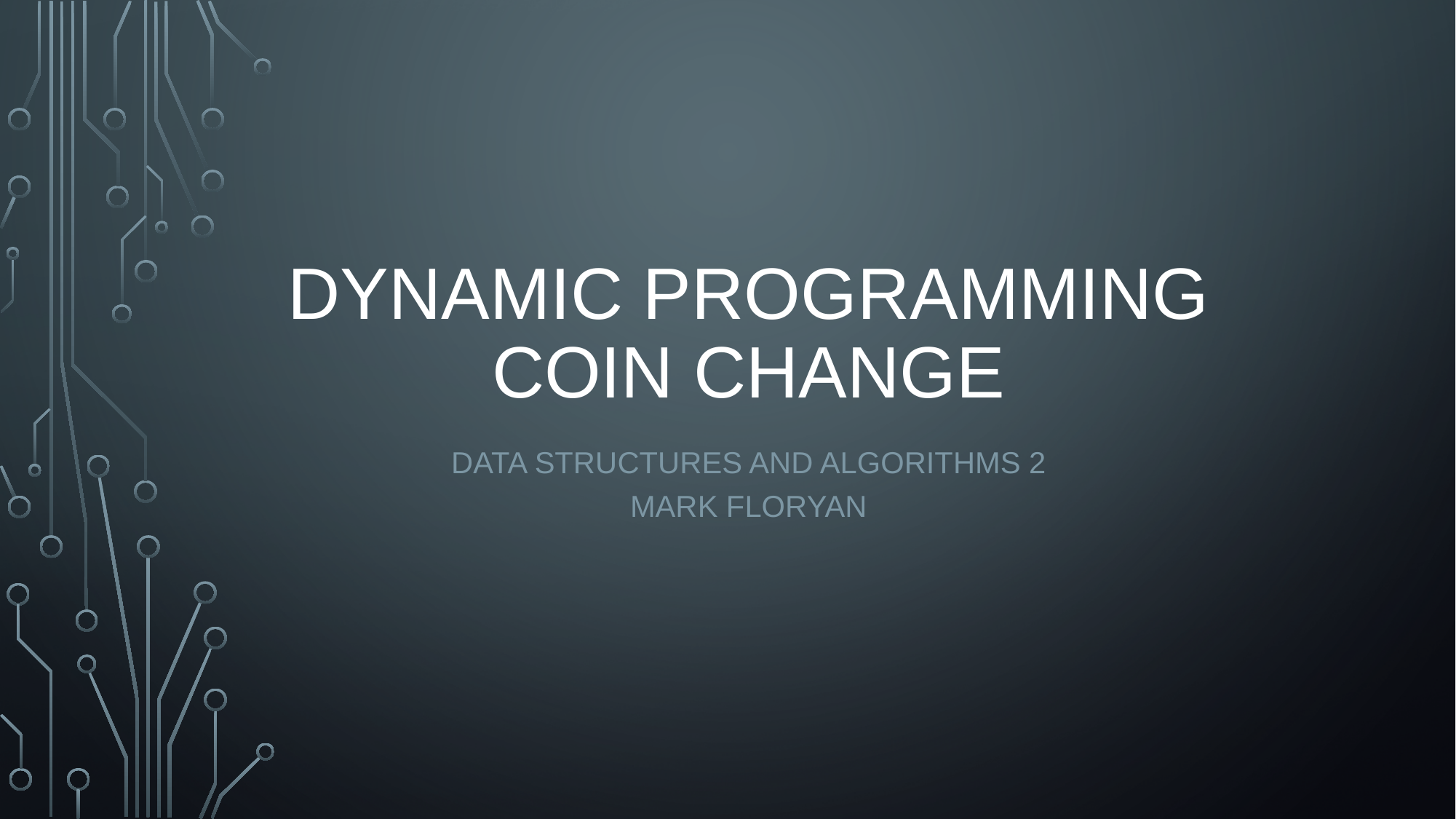

# Dynamic Programming Coin Change
Data Structures and Algorithms 2
Mark Floryan